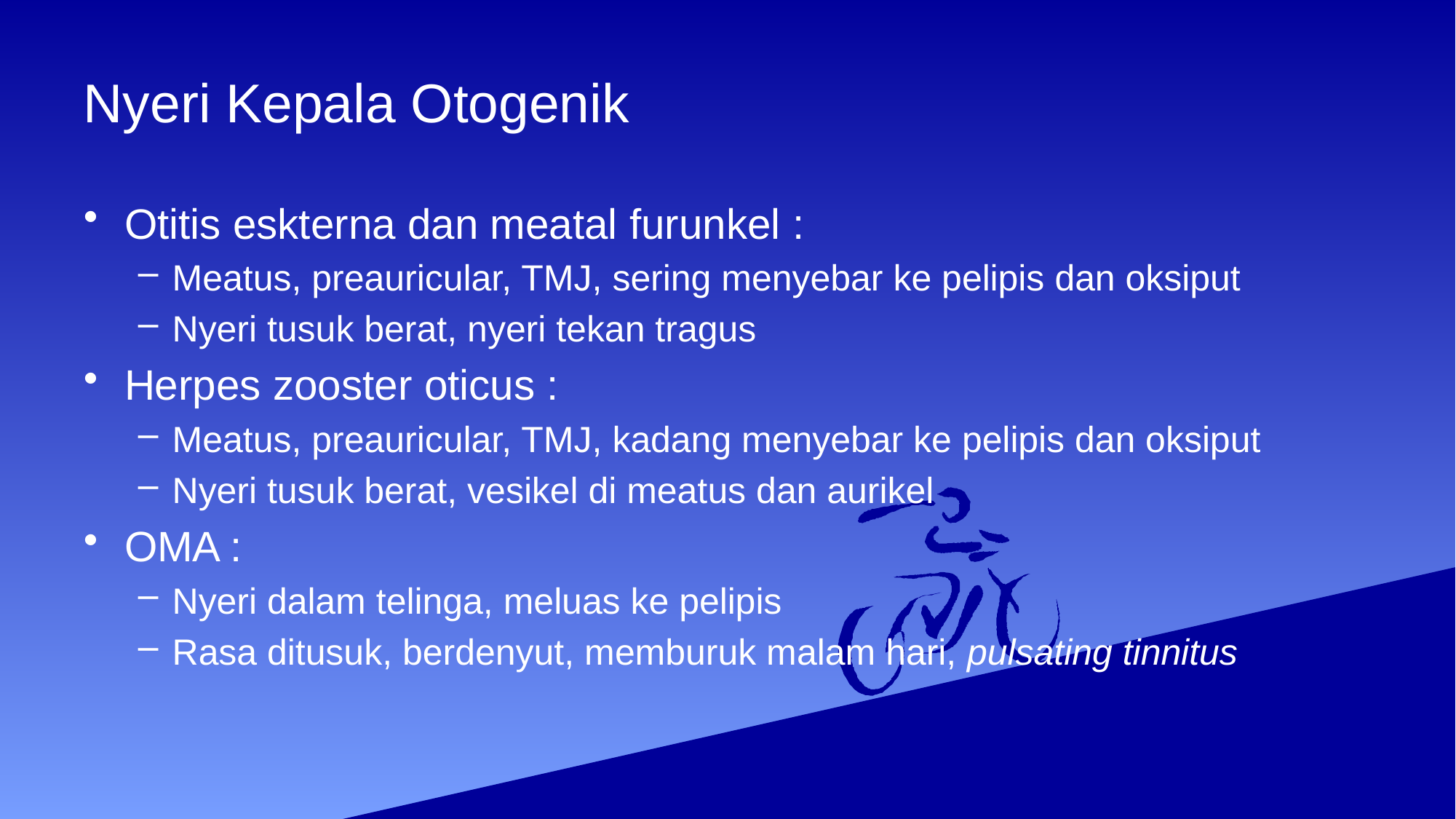

# Nyeri Kepala Otogenik
Otitis eskterna dan meatal furunkel :
Meatus, preauricular, TMJ, sering menyebar ke pelipis dan oksiput
Nyeri tusuk berat, nyeri tekan tragus
Herpes zooster oticus :
Meatus, preauricular, TMJ, kadang menyebar ke pelipis dan oksiput
Nyeri tusuk berat, vesikel di meatus dan aurikel
OMA :
Nyeri dalam telinga, meluas ke pelipis
Rasa ditusuk, berdenyut, memburuk malam hari, pulsating tinnitus